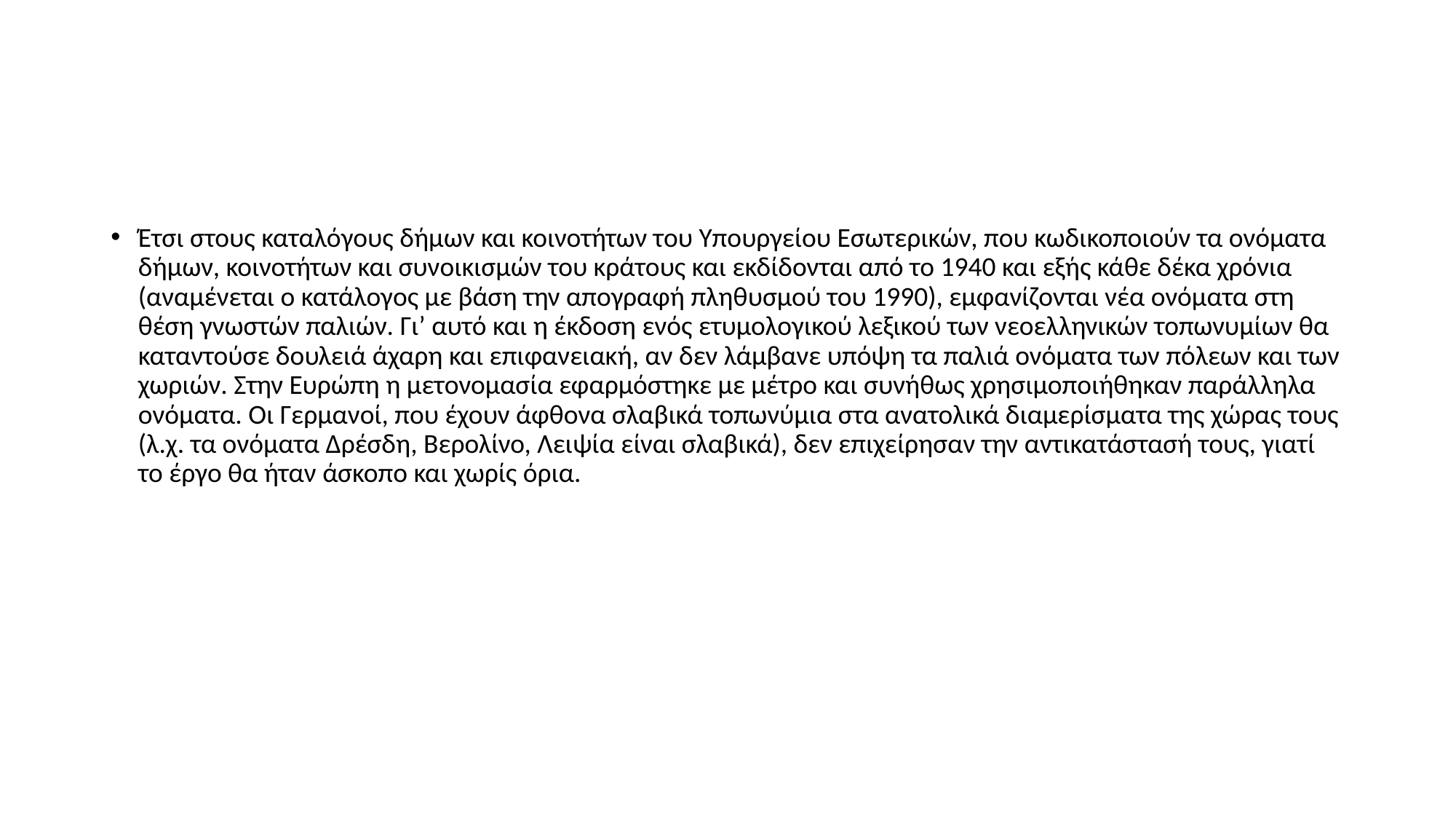

#
Έτσι στους καταλόγους δήμων και κοινοτήτων του Υπουργείου Εσωτερικών, που κωδικοποιούν τα ονόματα δήμων, κοινοτήτων και συνοικισμών του κράτους και εκδίδονται από το 1940 και εξής κάθε δέκα χρόνια (αναμένεται ο κατάλογος με βάση την απογραφή πληθυσμού του 1990), εμφανίζονται νέα ονόματα στη θέση γνωστών παλιών. Γι’ αυτό και η έκδοση ενός ετυμολογικού λεξικού των νεοελληνικών τοπωνυμίων θα καταντούσε δουλειά άχαρη και επιφανειακή, αν δεν λάμβανε υπόψη τα παλιά ονόματα των πόλεων και των χωριών. Στην Ευρώπη η μετονομασία εφαρμόστηκε με μέτρο και συνήθως χρησιμοποιήθηκαν παράλληλα ονόματα. Οι Γερμανοί, που έχουν άφθονα σλαβικά τοπωνύμια στα ανατολικά διαμερίσματα της χώρας τους (λ.χ. τα ονόματα Δρέσδη, Βερολίνο, Λειψία είναι σλαβικά), δεν επιχείρησαν την αντικατάστασή τους, γιατί το έργο θα ήταν άσκοπο και χωρίς όρια.